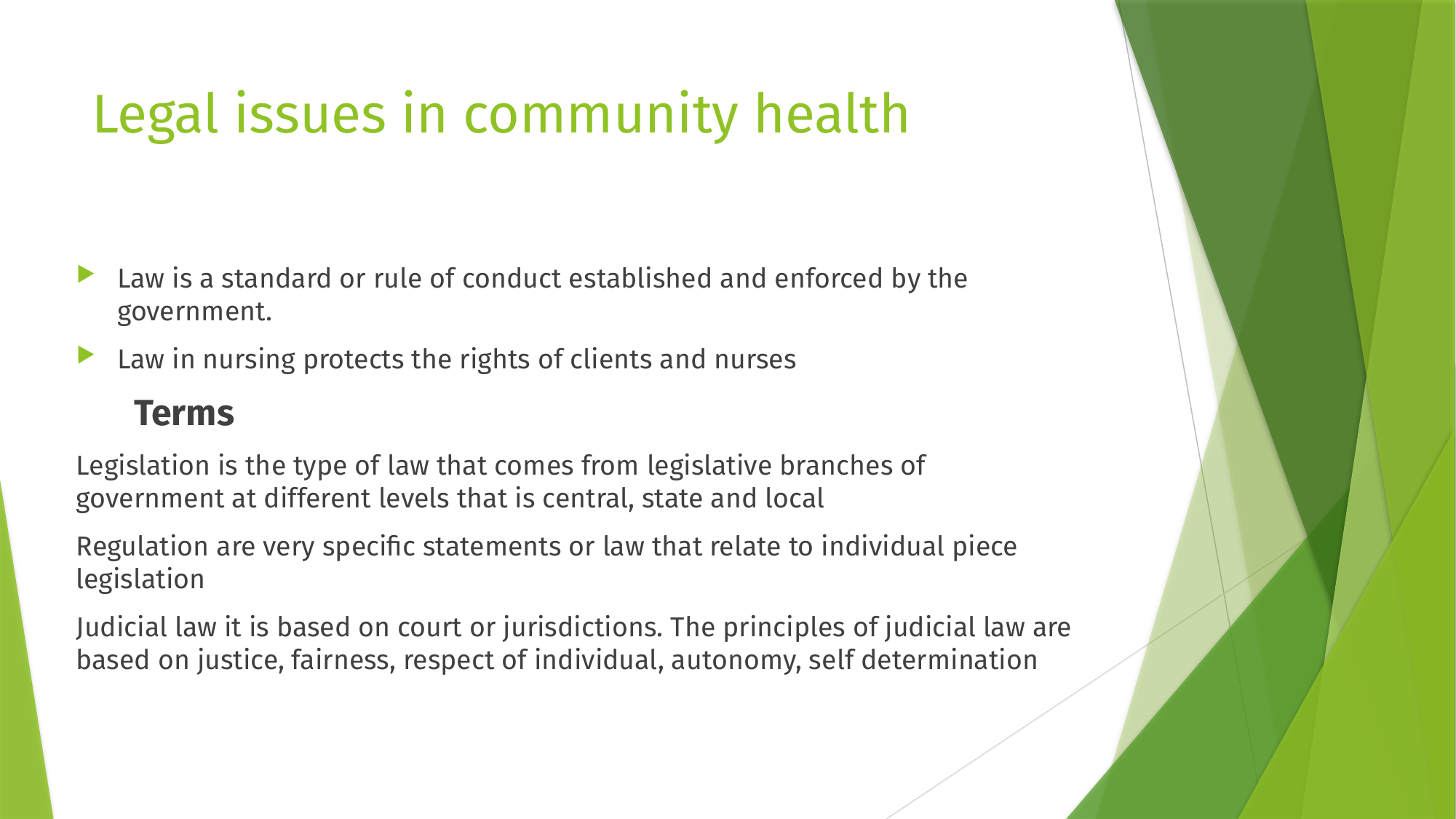

# Legal issues in community health
Law is a standard or rule of conduct established and enforced by the government.
Law in nursing protects the rights of clients and nurses
      Terms
Legislation is the type of law that comes from legislative branches of government at different levels that is central, state and local
Regulation are very specific statements or law that relate to individual piece legislation
Judicial law it is based on court or jurisdictions. The principles of judicial law are based on justice, fairness, respect of individual, autonomy, self determination